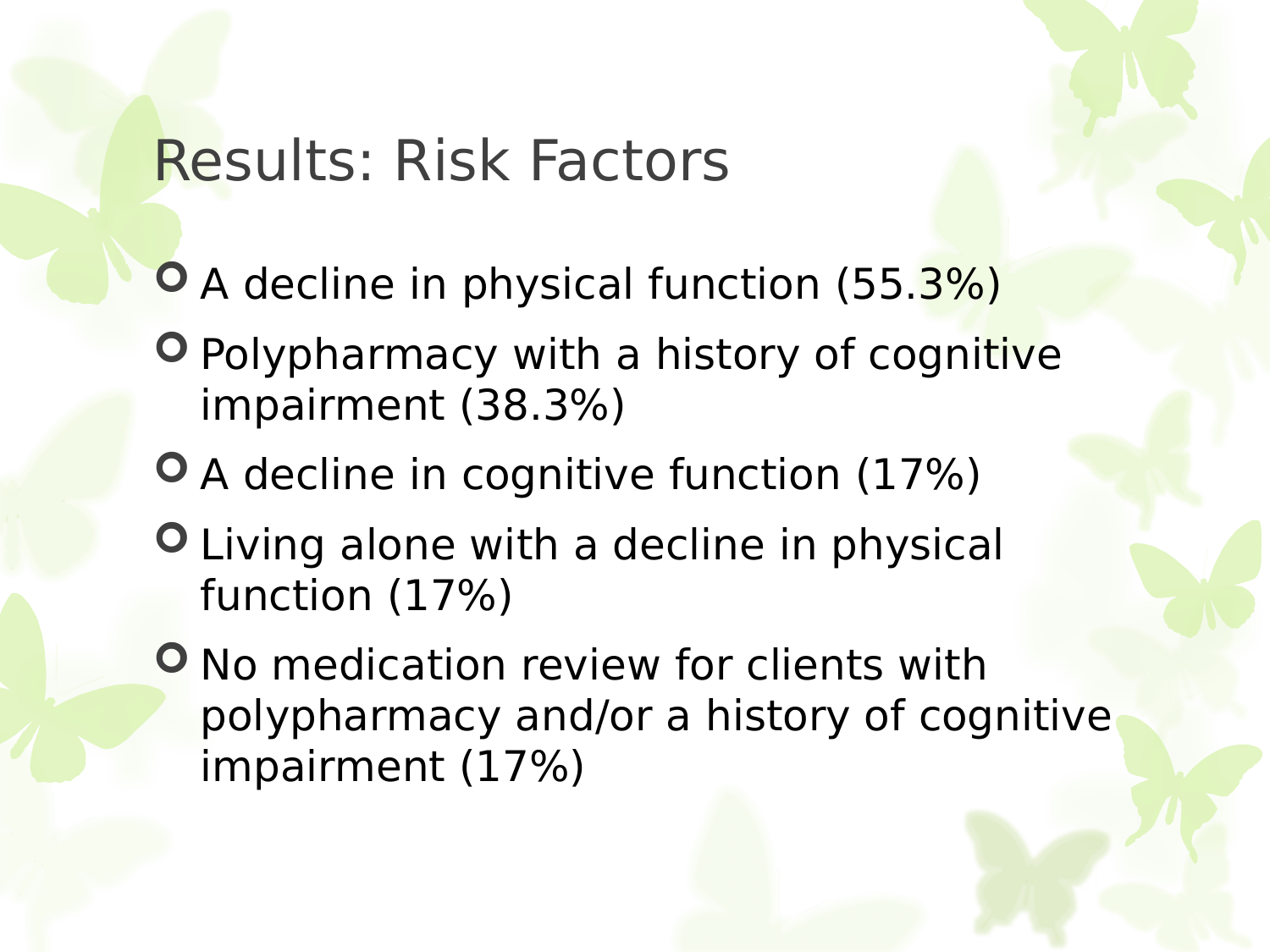

# Results: Risk Factors
A decline in physical function (55.3%)
Polypharmacy with a history of cognitive impairment (38.3%)
A decline in cognitive function (17%)
Living alone with a decline in physical function (17%)
No medication review for clients with polypharmacy and/or a history of cognitive impairment (17%)